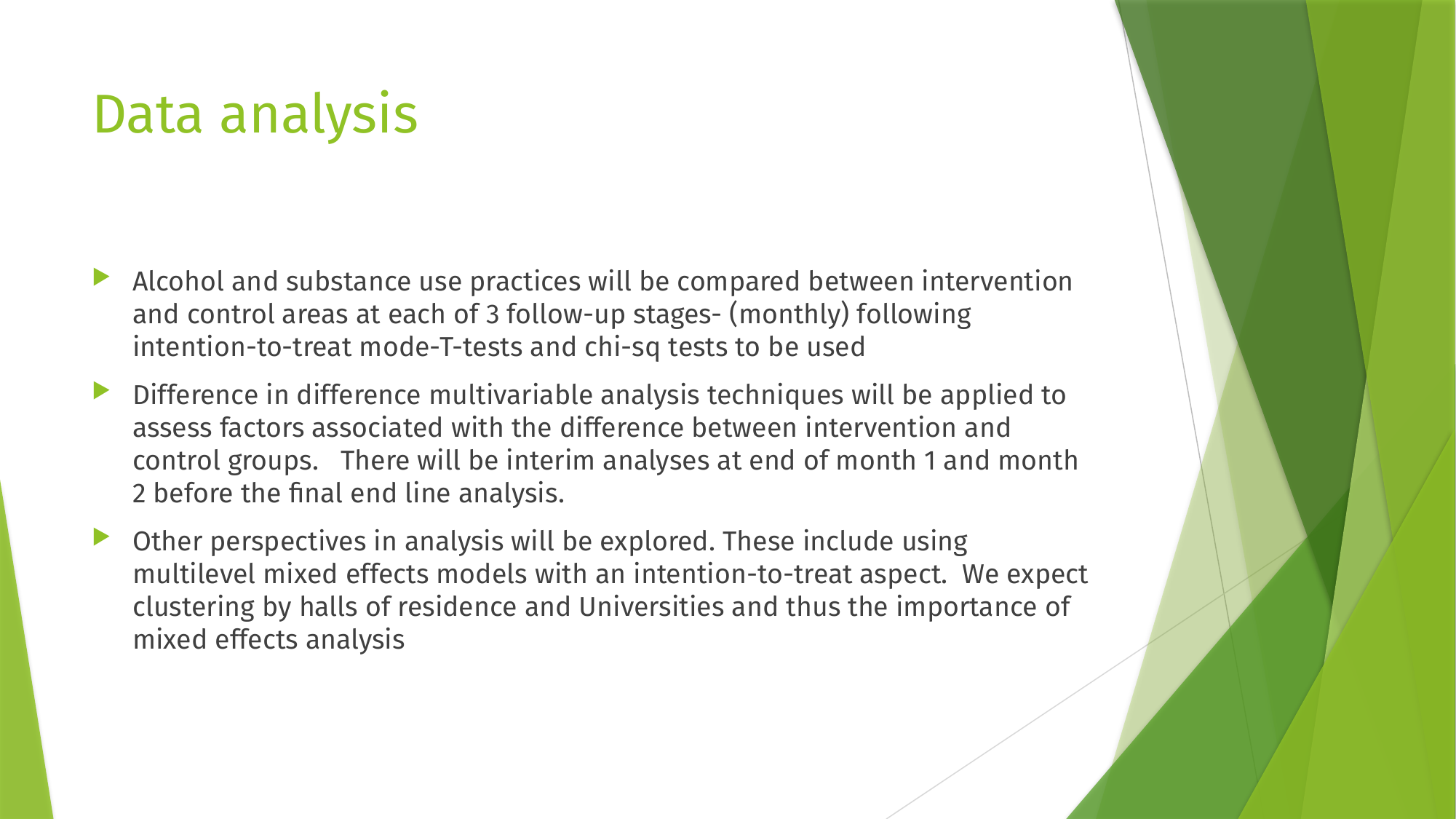

# Data analysis
Alcohol and substance use practices will be compared between intervention and control areas at each of 3 follow-up stages- (monthly) following intention-to-treat mode-T-tests and chi-sq tests to be used
Difference in difference multivariable analysis techniques will be applied to assess factors associated with the difference between intervention and control groups.   There will be interim analyses at end of month 1 and month 2 before the final end line analysis.
Other perspectives in analysis will be explored. These include using multilevel mixed effects models with an intention-to-treat aspect.  We expect clustering by halls of residence and Universities and thus the importance of mixed effects analysis